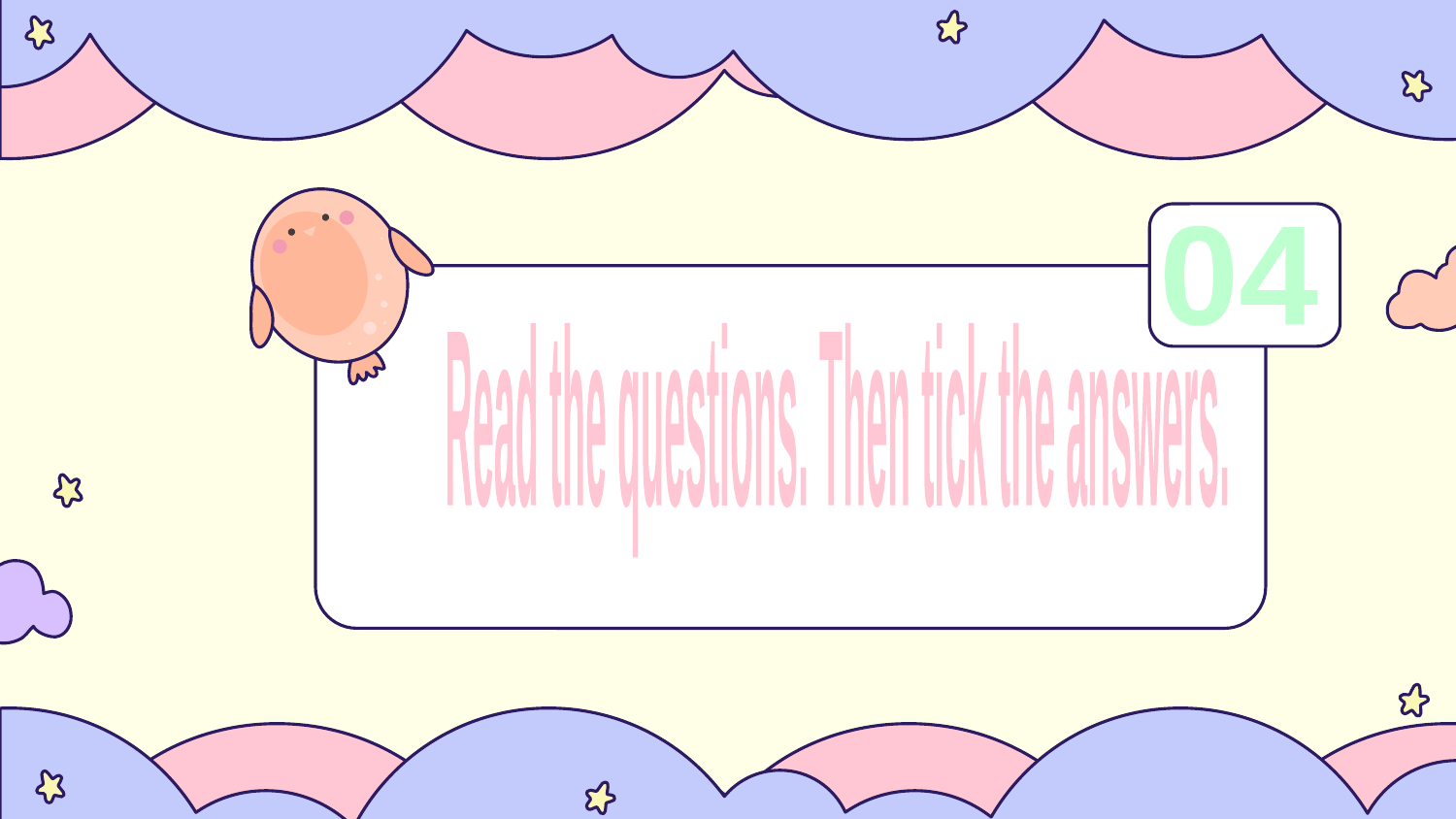

04

Read the questions.
Then tick the answers.